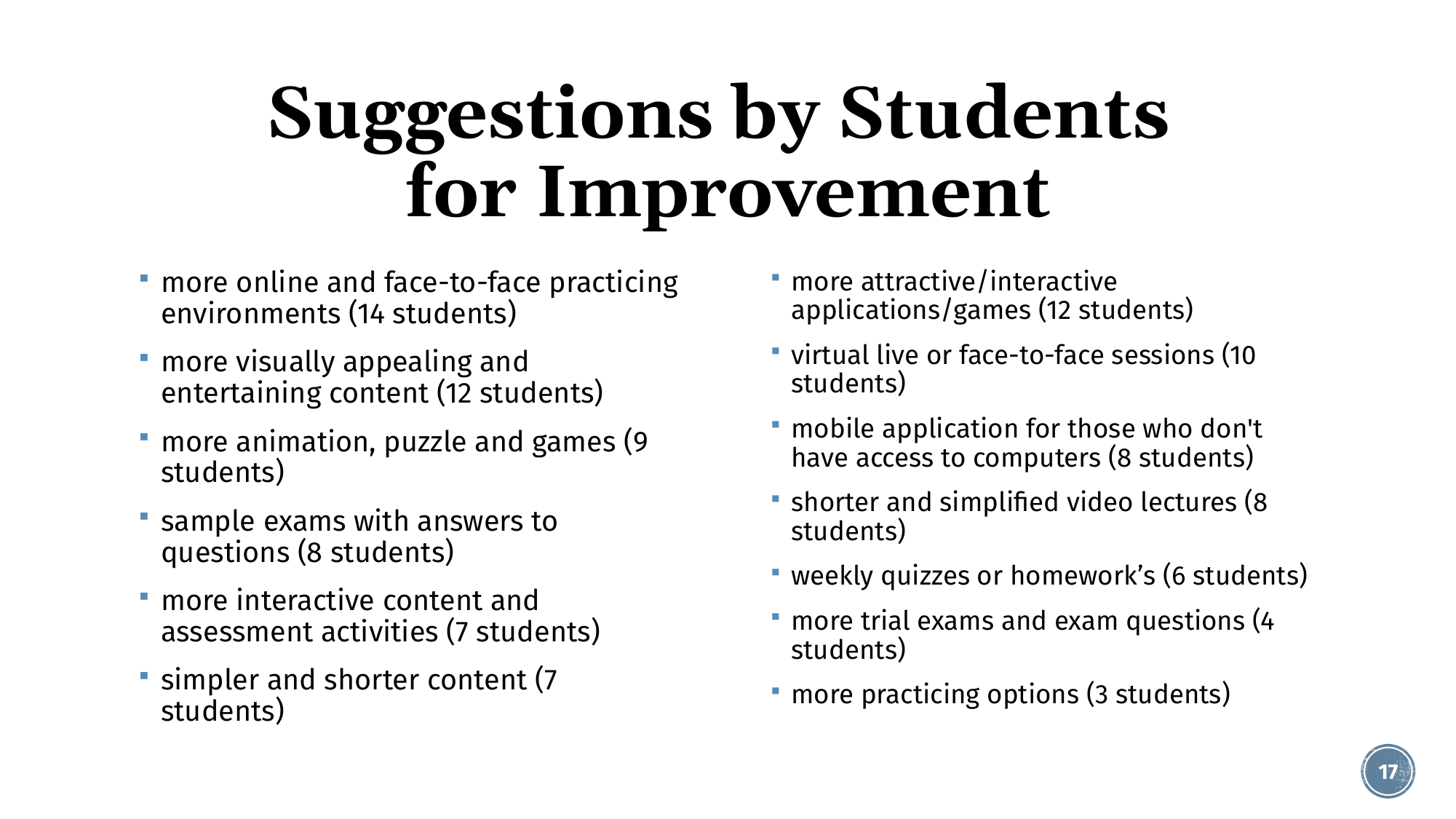

# Suggestions by Students for Improvement
more online and face-to-face practicing environments (14 students)
more visually appealing and entertaining content (12 students)
more animation, puzzle and games (9 students)
sample exams with answers to questions (8 students)
more interactive content and  assessment activities (7 students)
simpler and shorter content (7 students)

more attractive/interactive applications/games (12 students)
virtual live or face-to-face sessions (10 students)
mobile application for those who don't have access to computers (8 students)
shorter and simplified video lectures (8 students)
weekly quizzes or homework’s (6 students)
more trial exams and exam questions (4 students)
more practicing options (3 students)

17